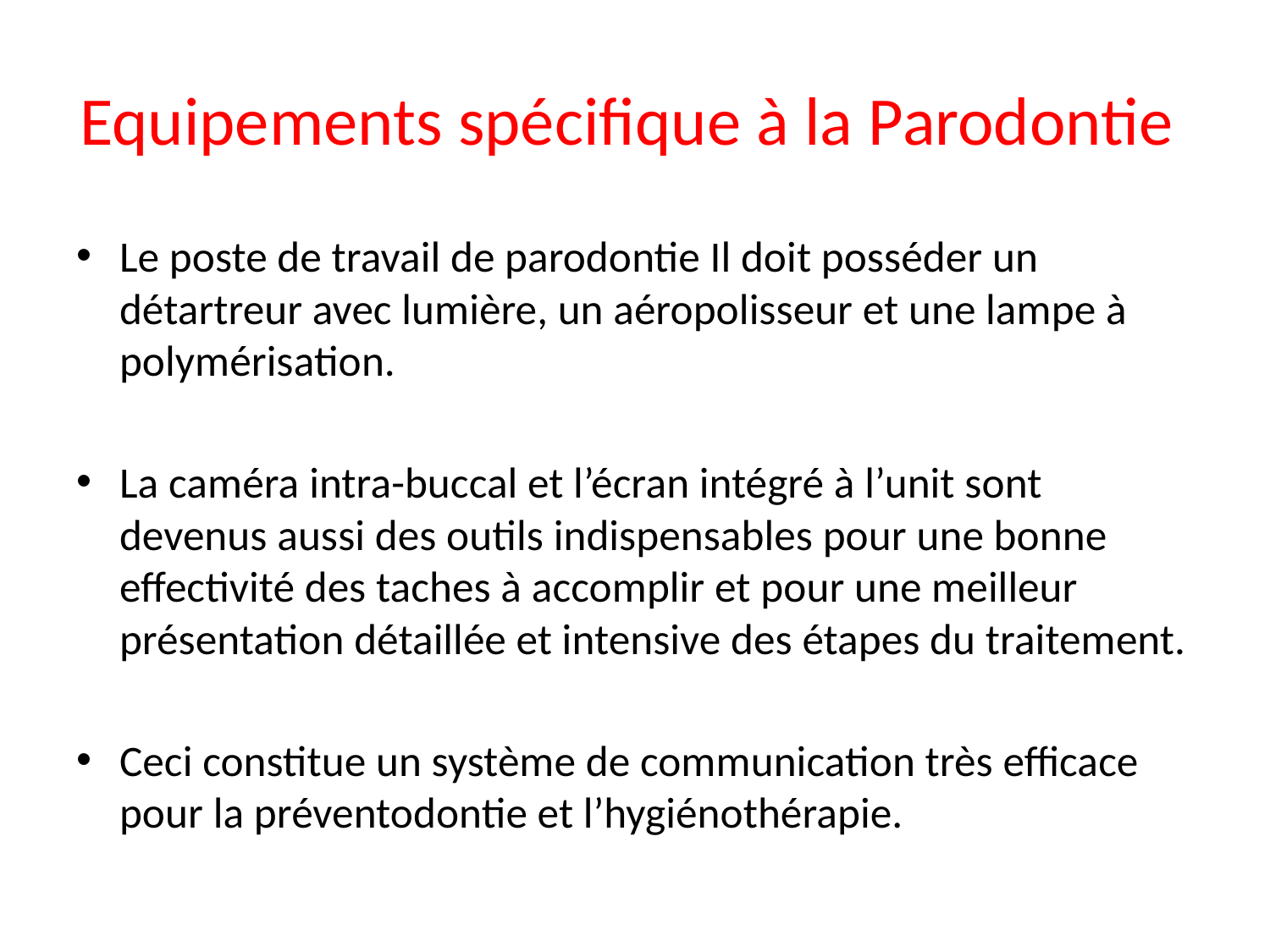

# Equipements spécifique à la Parodontie
Le poste de travail de parodontie Il doit posséder un détartreur avec lumière, un aéropolisseur et une lampe à polymérisation.

La caméra intra-buccal et l’écran intégré à l’unit sont devenus aussi des outils indispensables pour une bonne effectivité des taches à accomplir et pour une meilleur présentation détaillée et intensive des étapes du traitement.

Ceci constitue un système de communication très efficace pour la préventodontie et l’hygiénothérapie.